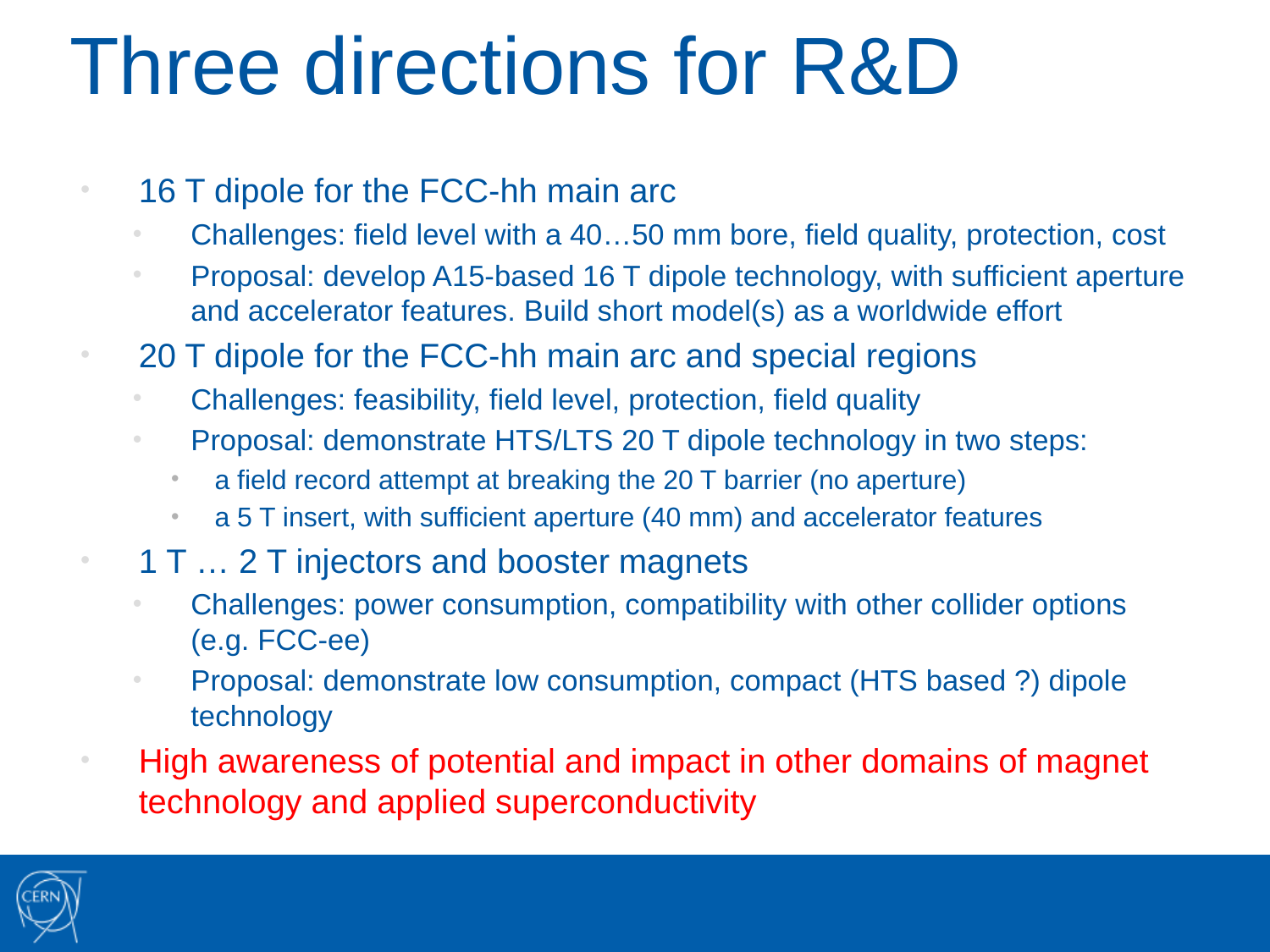

# Three directions for R&D
16 T dipole for the FCC-hh main arc
Challenges: field level with a 40…50 mm bore, field quality, protection, cost
Proposal: develop A15-based 16 T dipole technology, with sufficient aperture and accelerator features. Build short model(s) as a worldwide effort
20 T dipole for the FCC-hh main arc and special regions
Challenges: feasibility, field level, protection, field quality
Proposal: demonstrate HTS/LTS 20 T dipole technology in two steps:
a field record attempt at breaking the 20 T barrier (no aperture)
a 5 T insert, with sufficient aperture (40 mm) and accelerator features
1 T … 2 T injectors and booster magnets
Challenges: power consumption, compatibility with other collider options (e.g. FCC-ee)
Proposal: demonstrate low consumption, compact (HTS based ?) dipole technology
High awareness of potential and impact in other domains of magnet technology and applied superconductivity